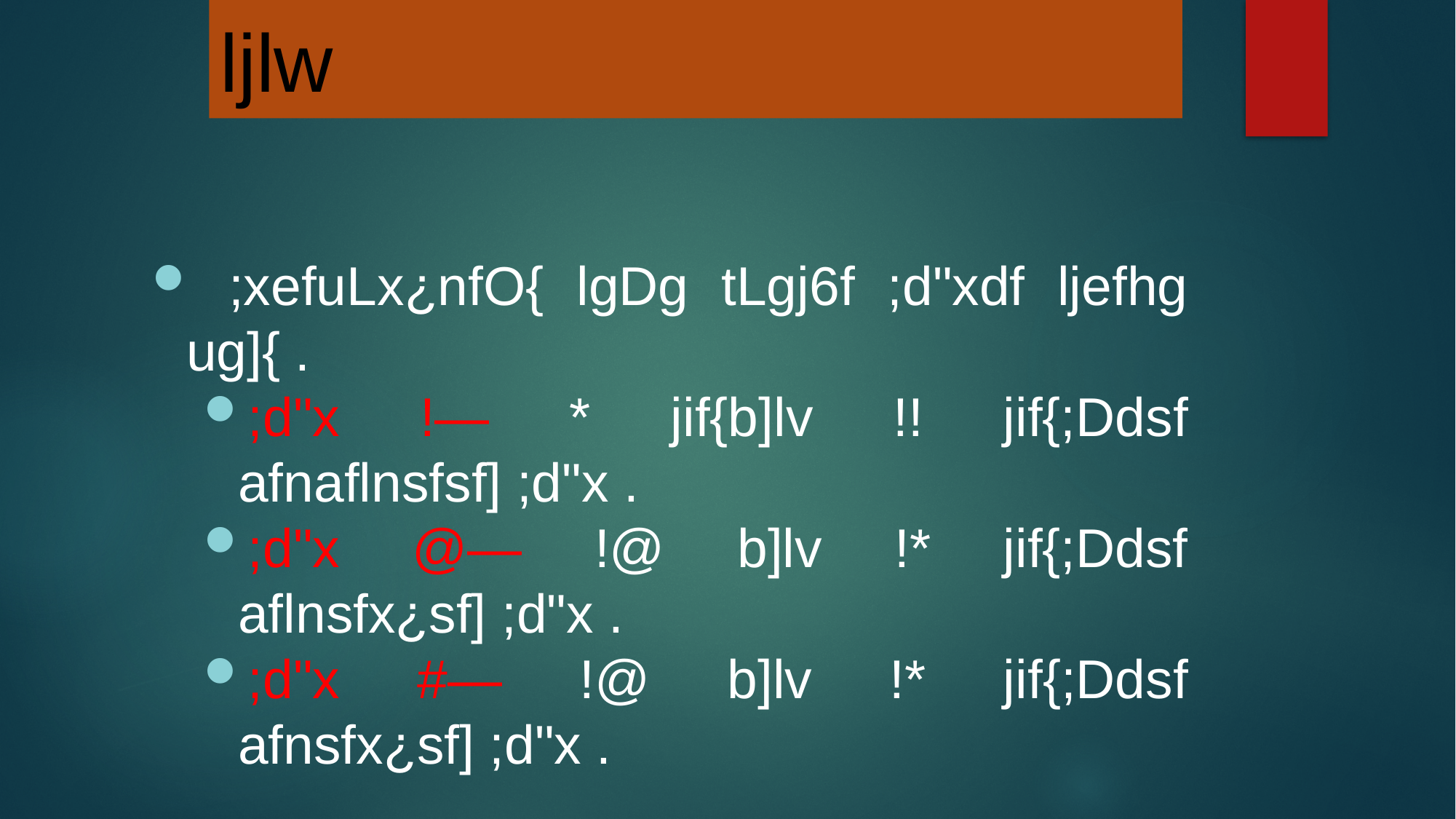

ljlw
 ;xefuLx¿nfO{ lgDg tLgj6f ;d"xdf ljefhg ug]{ .
;d"x !— * jif{b]lv !! jif{;Ddsf afnaflnsfsf] ;d"x .
;d"x @— !@ b]lv !* jif{;Ddsf aflnsfx¿sf] ;d"x .
;d"x #— !@ b]lv !* jif{;Ddsf afnsfx¿sf] ;d"x .